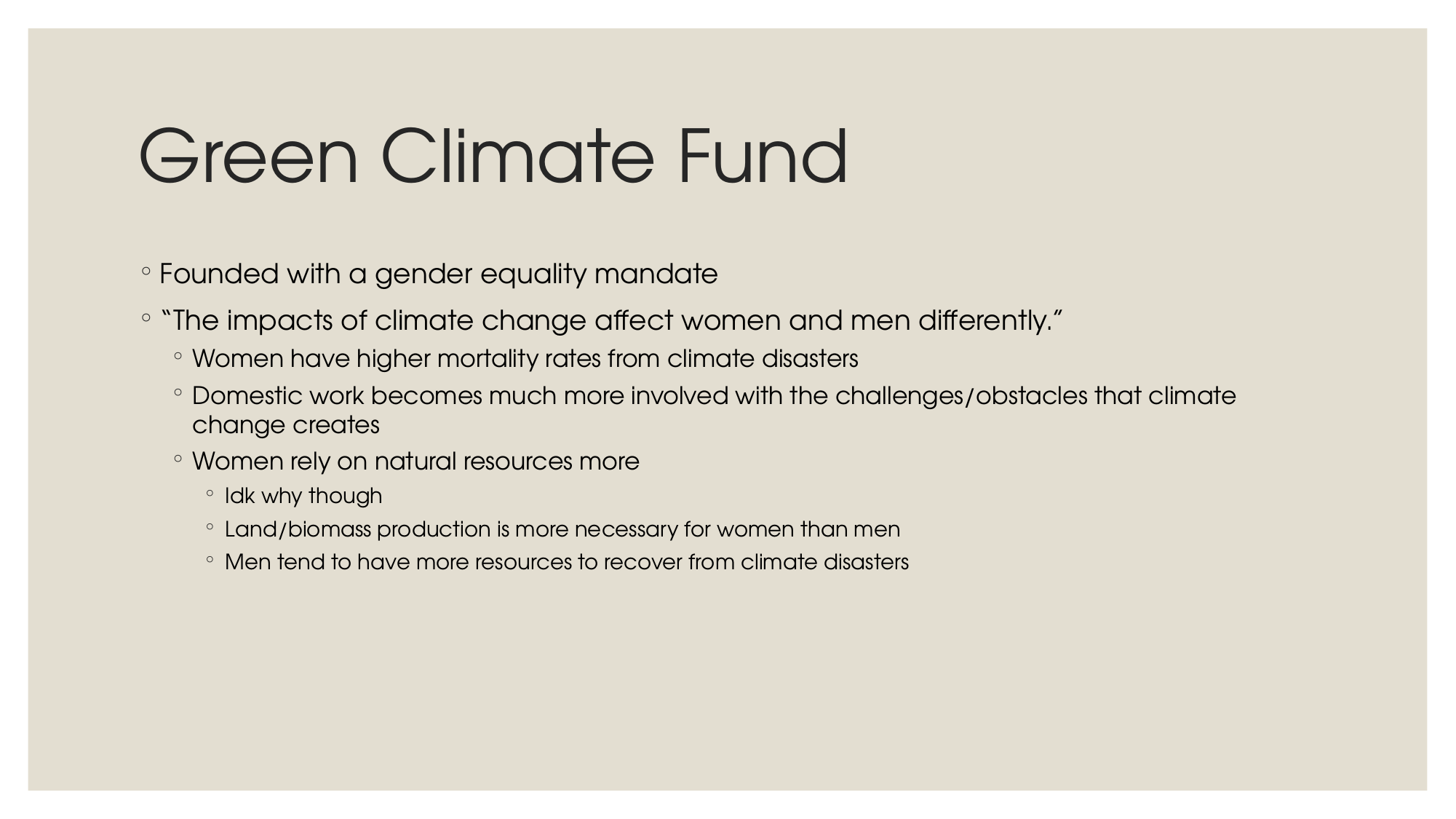

# Green Climate Fund
Founded with a gender equality mandate
“The impacts of climate change affect women and men differently.”
Women have higher mortality rates from climate disasters
Domestic work becomes much more involved with the challenges/obstacles that climate change creates
Women rely on natural resources more
Idk why though
Land/biomass production is more necessary for women than men
Men tend to have more resources to recover from climate disasters